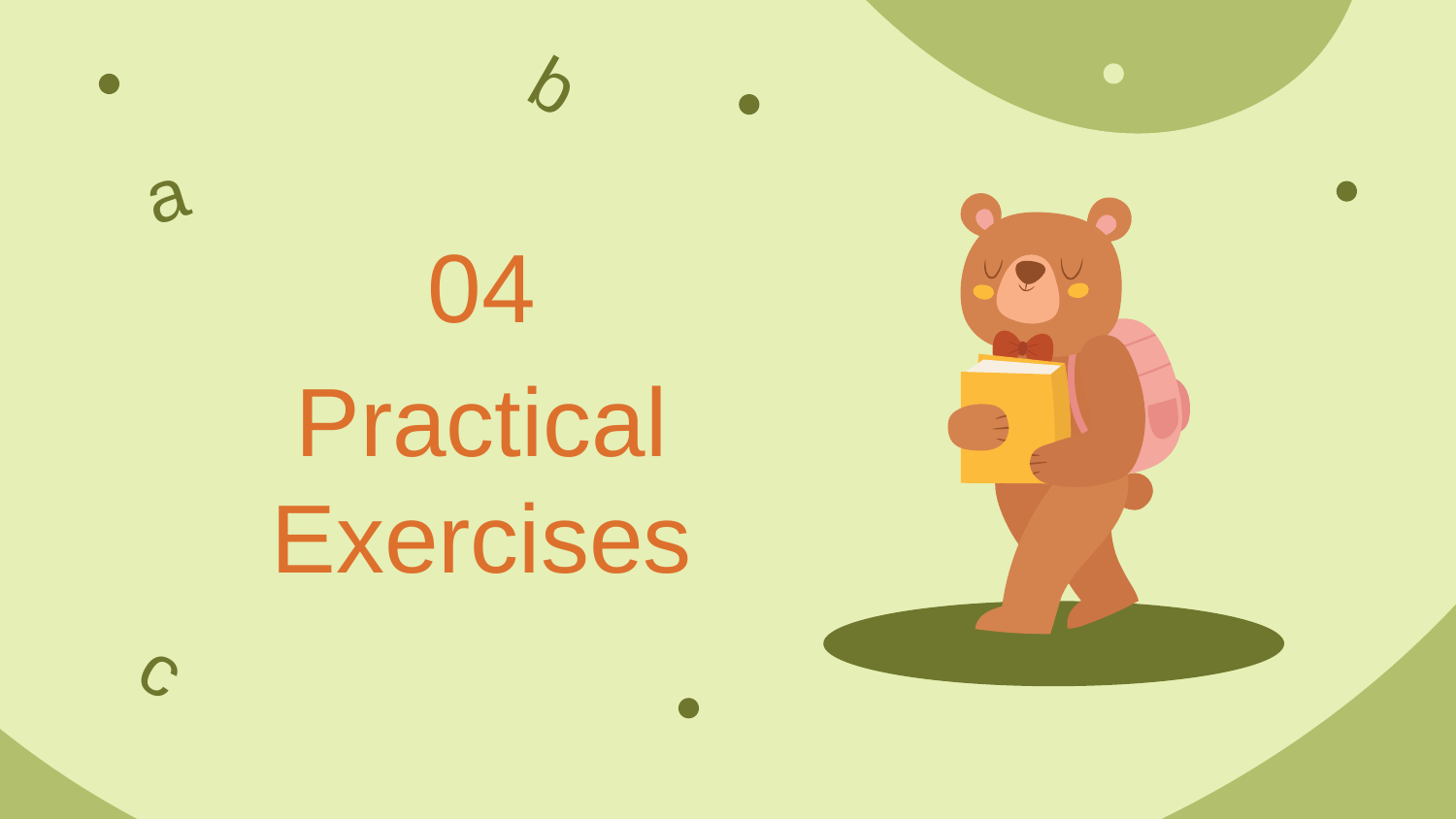

b

a

04
# Practical Exercises

c